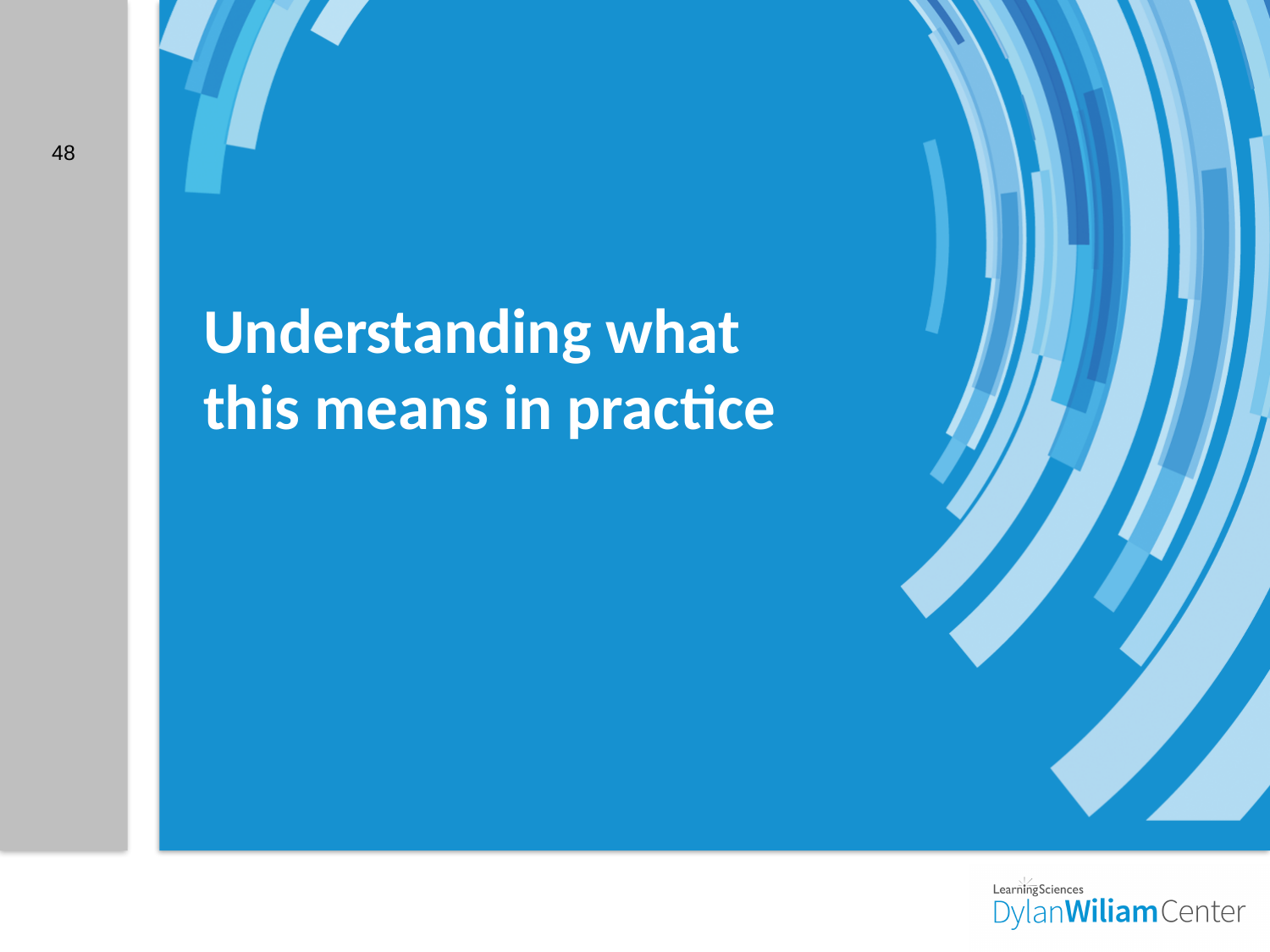

48
# Understanding what this means in practice